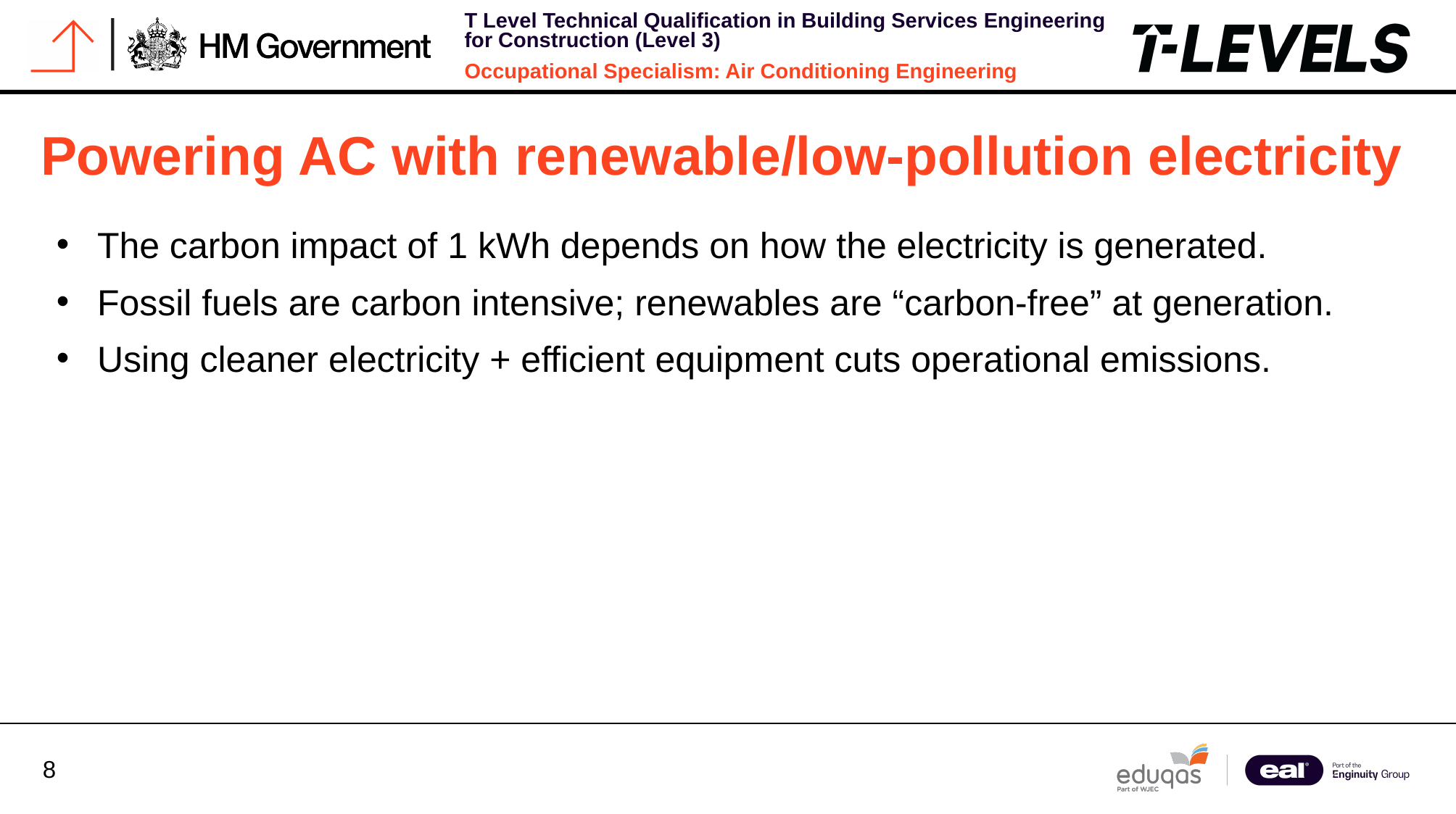

Powering AC with renewable/low-pollution electricity
The carbon impact of 1 kWh depends on how the electricity is generated.
Fossil fuels are carbon intensive; renewables are “carbon-free” at generation.
Using cleaner electricity + efficient equipment cuts operational emissions.